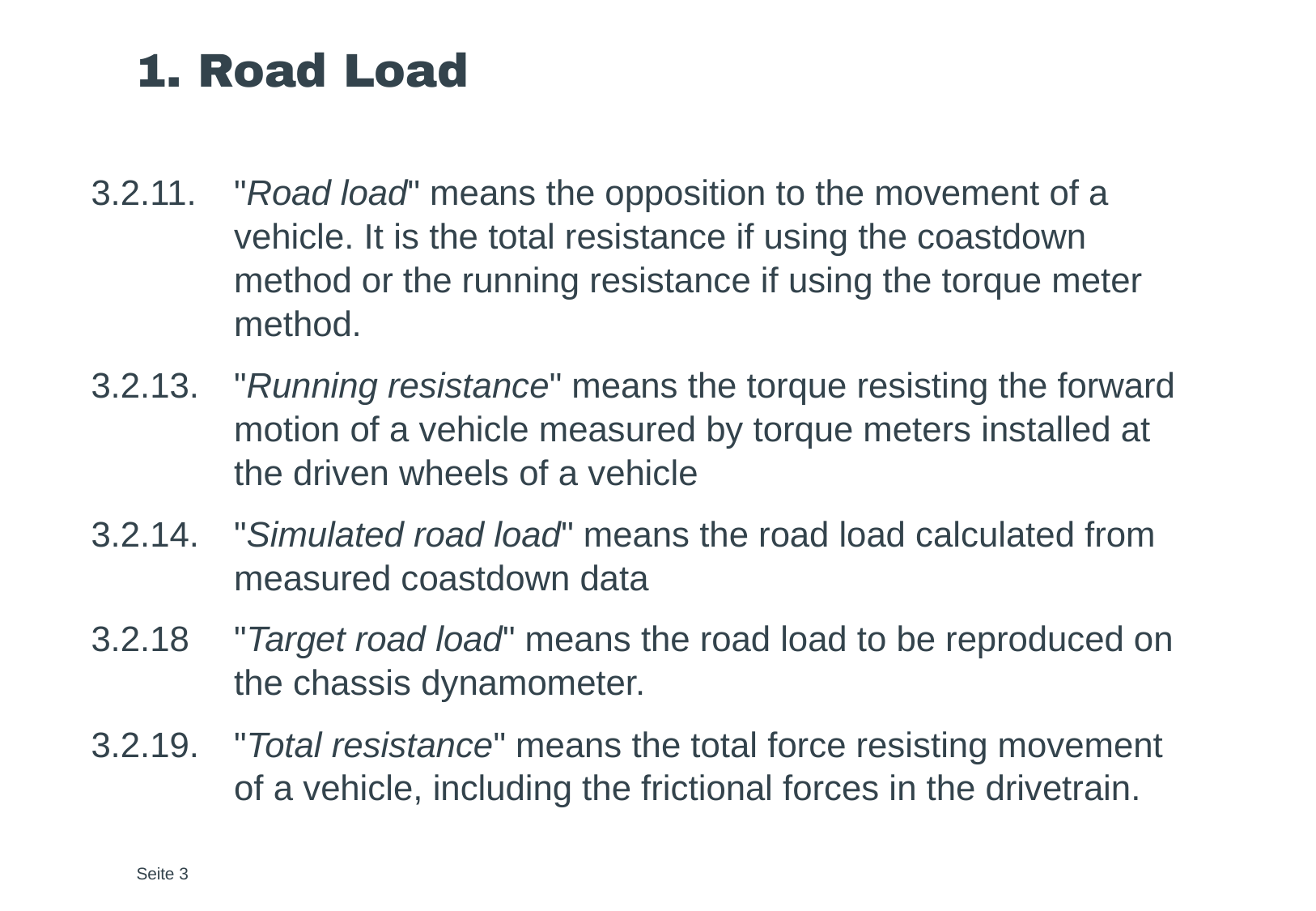

# 1. Road Load
3.2.11.	"Road load" means the opposition to the movement of a vehicle. It is the total resistance if using the coastdown method or the running resistance if using the torque meter method.
3.2.13.	"Running resistance" means the torque resisting the forward motion of a vehicle measured by torque meters installed at the driven wheels of a vehicle
3.2.14.	"Simulated road load" means the road load calculated from measured coastdown data
3.2.18	"Target road load" means the road load to be reproduced on the chassis dynamometer.
3.2.19.	"Total resistance" means the total force resisting movement of a vehicle, including the frictional forces in the drivetrain.

Seite 3